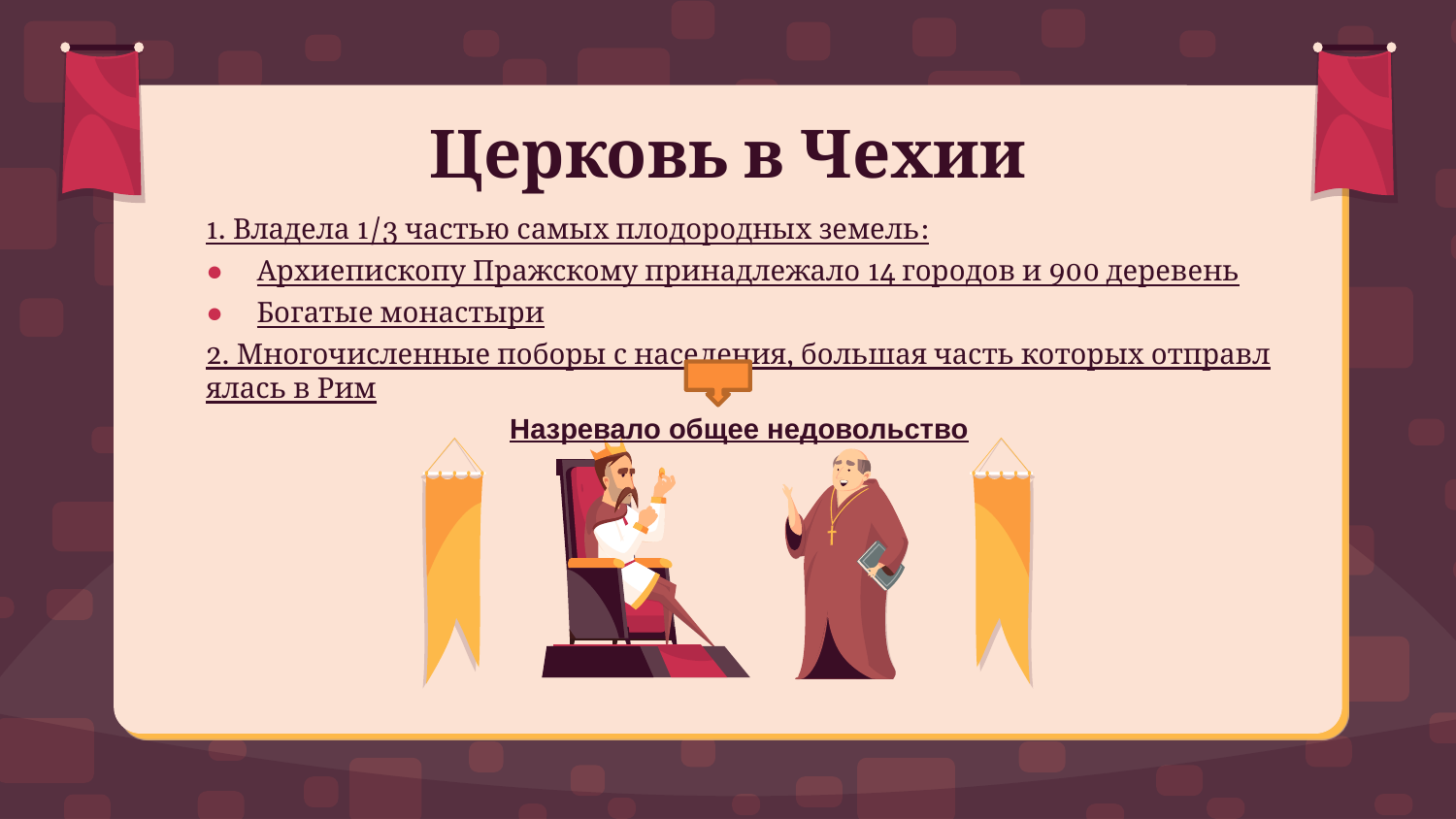

# Церковь в Чехии
1. Владела 1/3 частью самых плодородных земель:
Архиепископу Пражскому принадлежало 14 городов и 900 деревень
Богатые монастыри
2. Многочисленные поборы с населения, большая часть которых отправлялась в Рим
Назревало общее недовольство